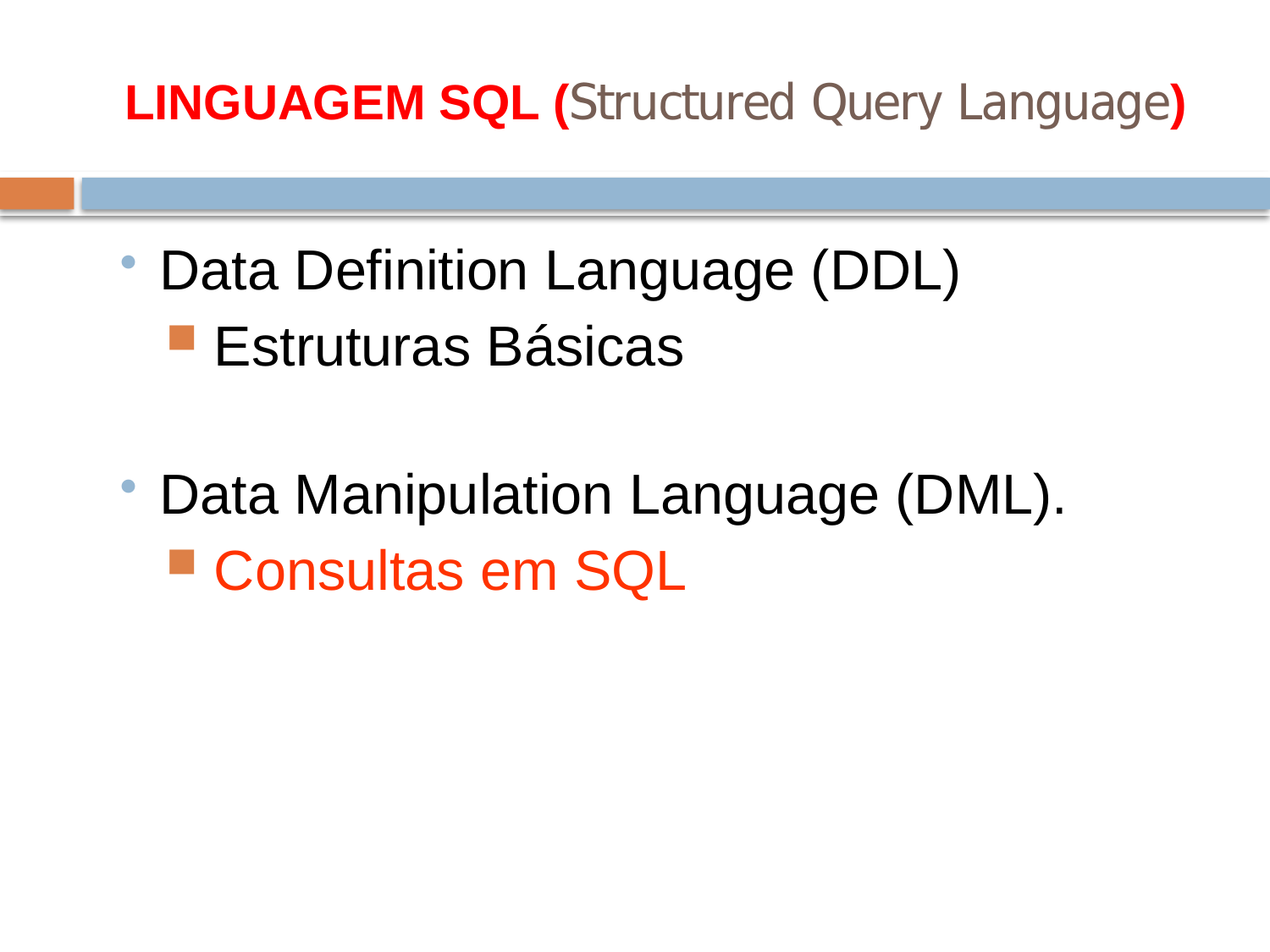

# LINGUAGEM SQL (Structured Query Language)

Data Definition Language (DDL)
 Estruturas Básicas

Data Manipulation Language (DML).
 Consultas em SQL